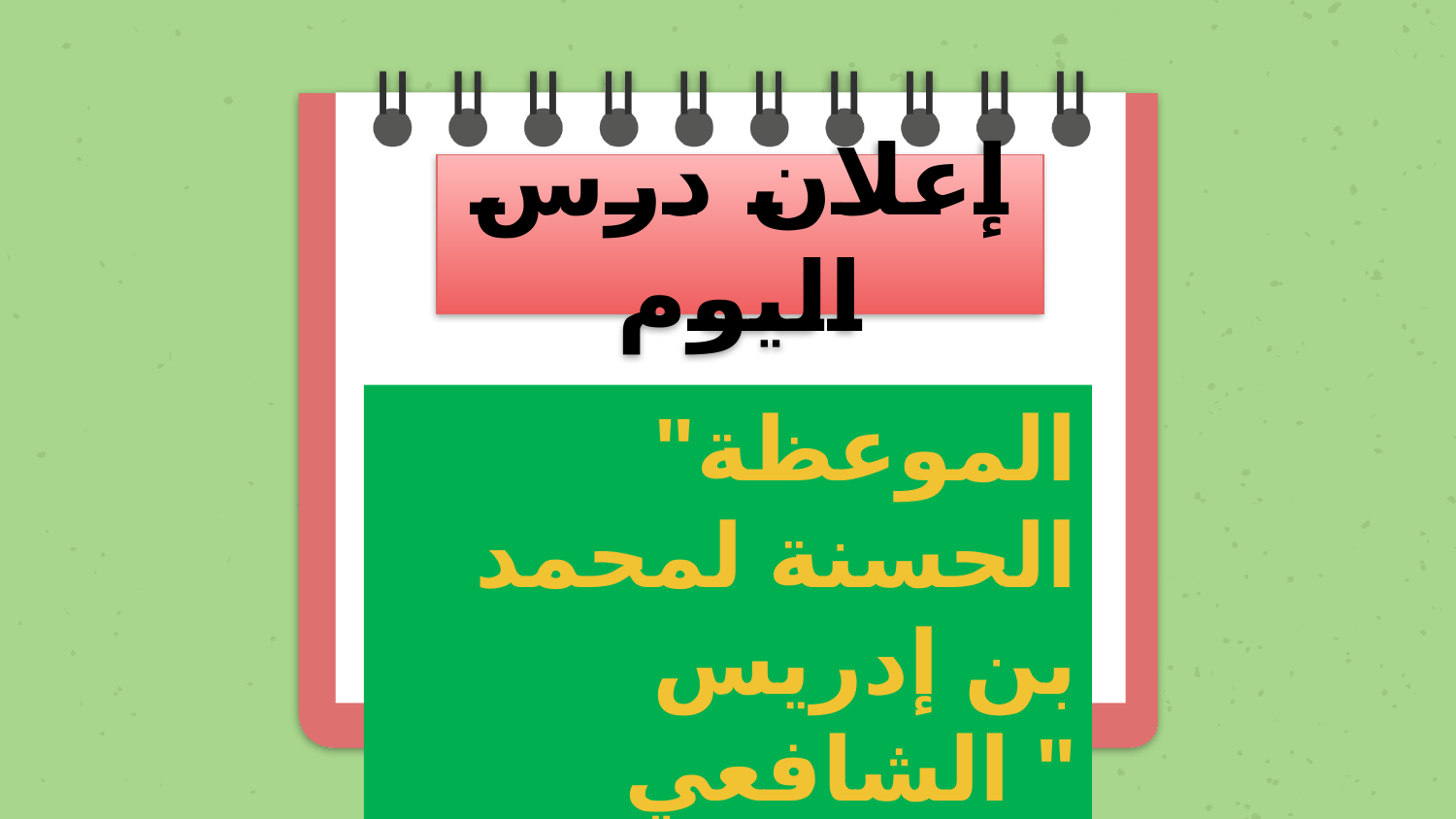

إعلان درس اليوم
"الموعظة الحسنة لمحمد بن إدريس الشافعي "